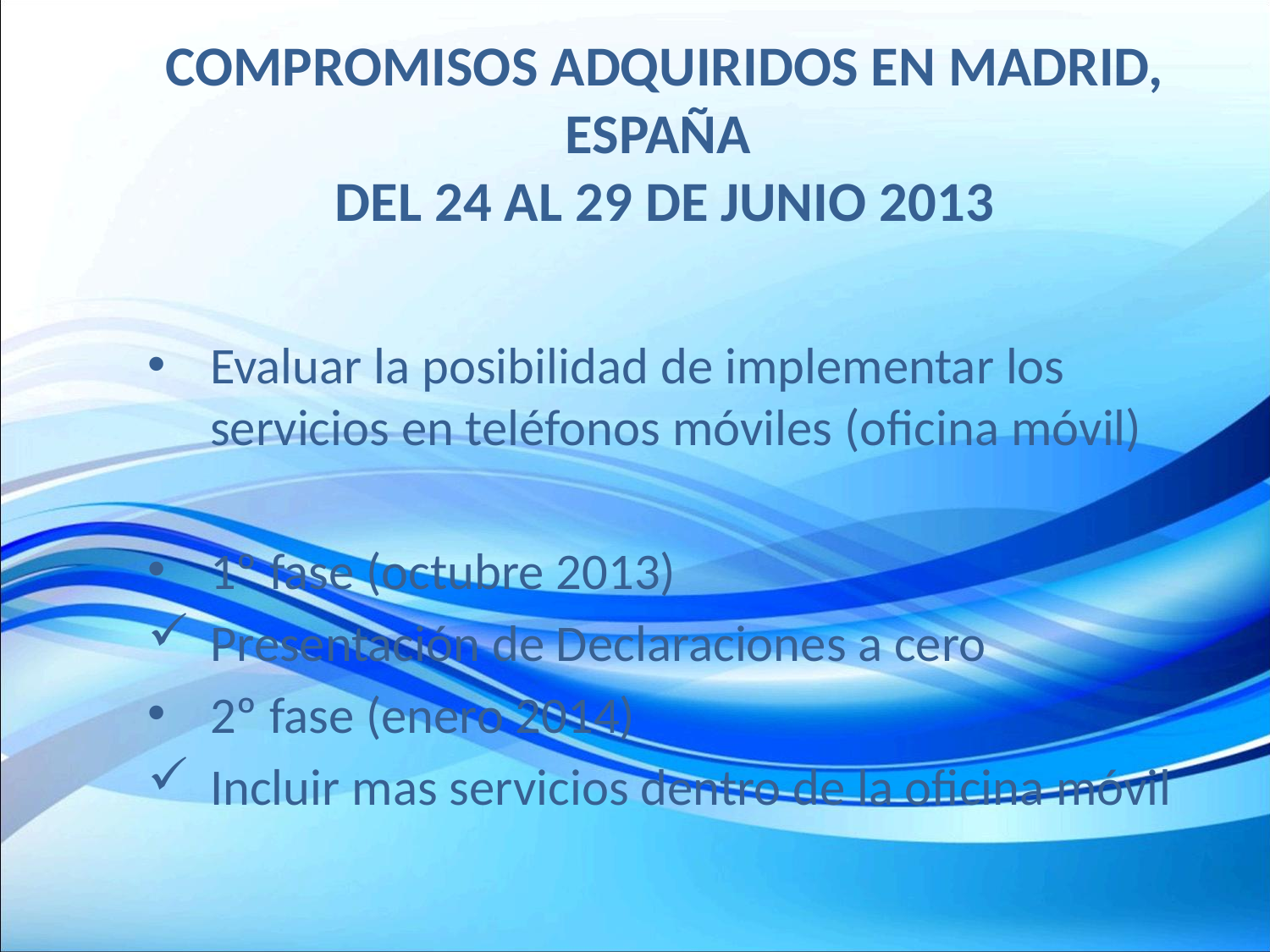

# COMPROMISOS ADQUIRIDOS EN MADRID, ESPAÑA DEL 24 AL 29 DE JUNIO 2013
Evaluar la posibilidad de implementar los servicios en teléfonos móviles (oficina móvil)

1º fase (octubre 2013)
Presentación de Declaraciones a cero
2º fase (enero 2014)
Incluir mas servicios dentro de la oficina móvil